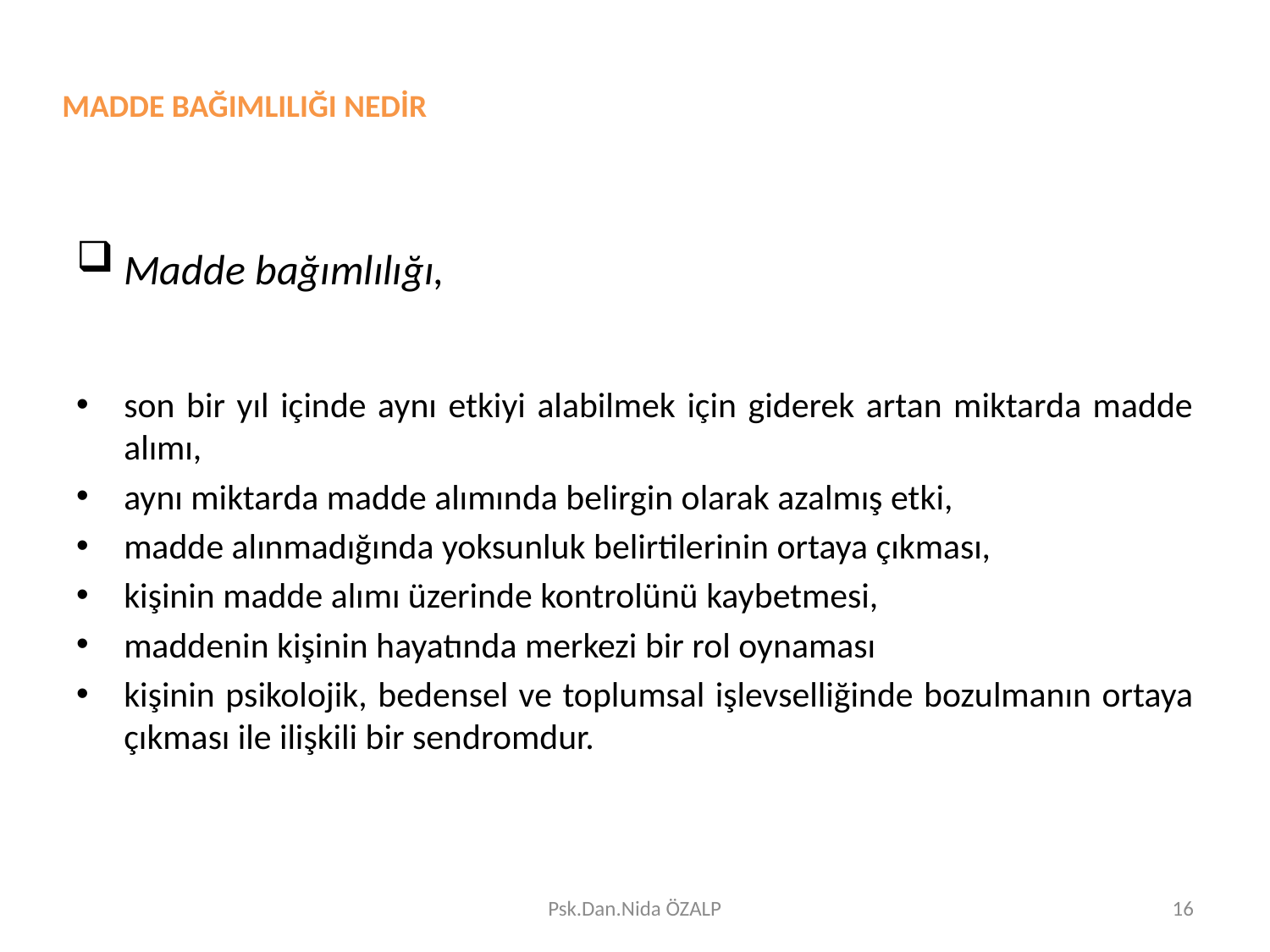

MADDE BAĞIMLILIĞI NEDİR
Madde bağımlılığı,

son bir yıl içinde aynı etkiyi alabilmek için giderek artan miktarda madde alımı,
aynı miktarda madde alımında belirgin olarak azalmış etki,
madde alınmadığında yoksunluk belirtilerinin ortaya çıkması,
kişinin madde alımı üzerinde kontrolünü kaybetmesi,
maddenin kişinin hayatında merkezi bir rol oynaması
kişinin psikolojik, bedensel ve toplumsal işlevselliğinde bozulmanın ortaya çıkması ile ilişkili bir sendromdur.

Psk.Dan.Nida ÖZALP
16